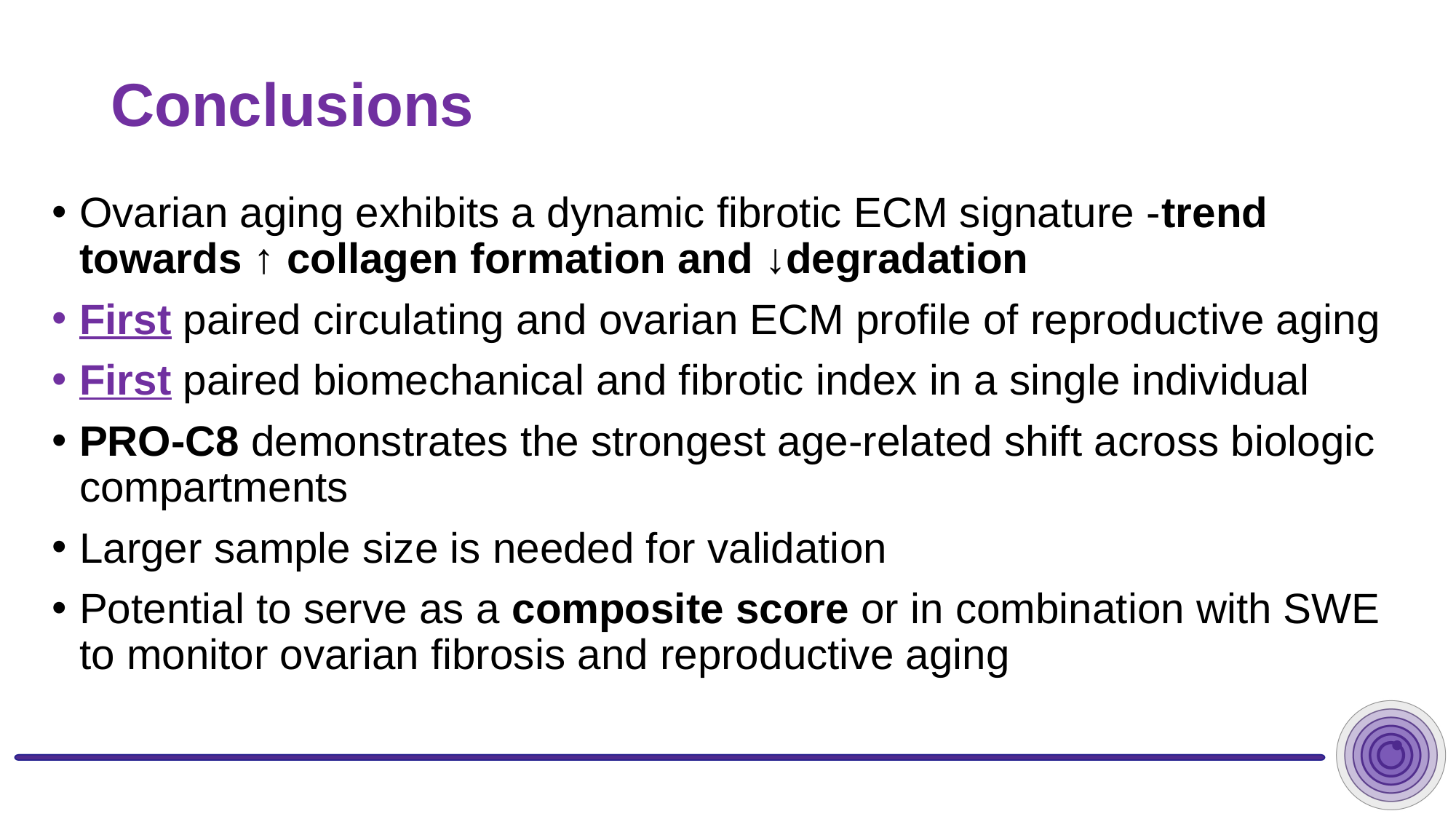

# Conclusions
Ovarian aging exhibits a dynamic fibrotic ECM signature -trend towards ↑ collagen formation and ↓degradation
First paired circulating and ovarian ECM profile of reproductive aging
First paired biomechanical and fibrotic index in a single individual
PRO-C8 demonstrates the strongest age-related shift across biologic compartments
Larger sample size is needed for validation
Potential to serve as a composite score or in combination with SWE to monitor ovarian fibrosis and reproductive aging